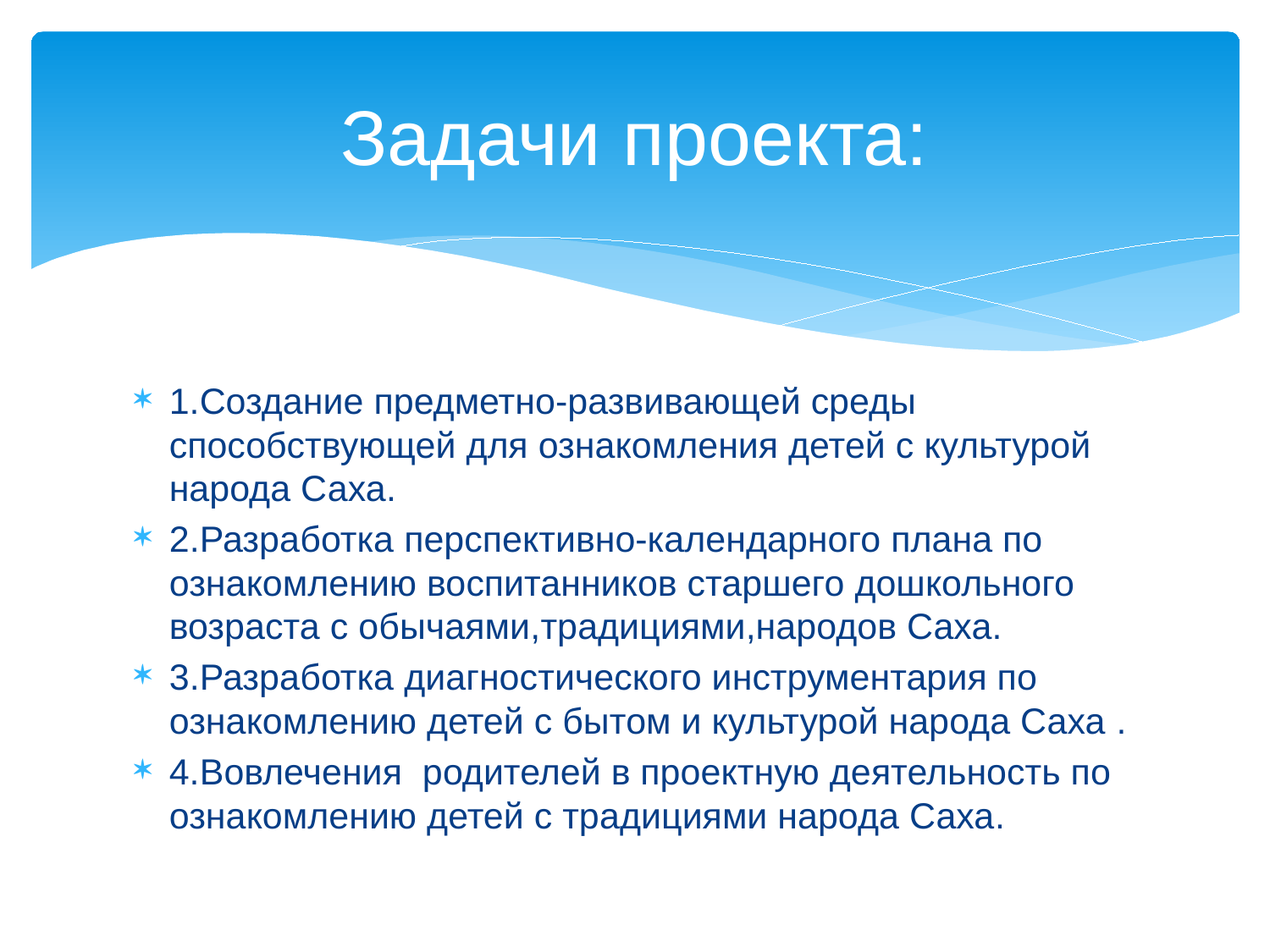

# Задачи проекта:
1.Создание предметно-развивающей среды способствующей для ознакомления детей с культурой народа Саха.
2.Разработка перспективно-календарного плана по ознакомлению воспитанников старшего дошкольного возраста с обычаями,традициями,народов Саха.
3.Разработка диагностического инструментария по ознакомлению детей с бытом и культурой народа Саха .
4.Вовлечения  родителей в проектную деятельность по ознакомлению детей с традициями народа Саха.